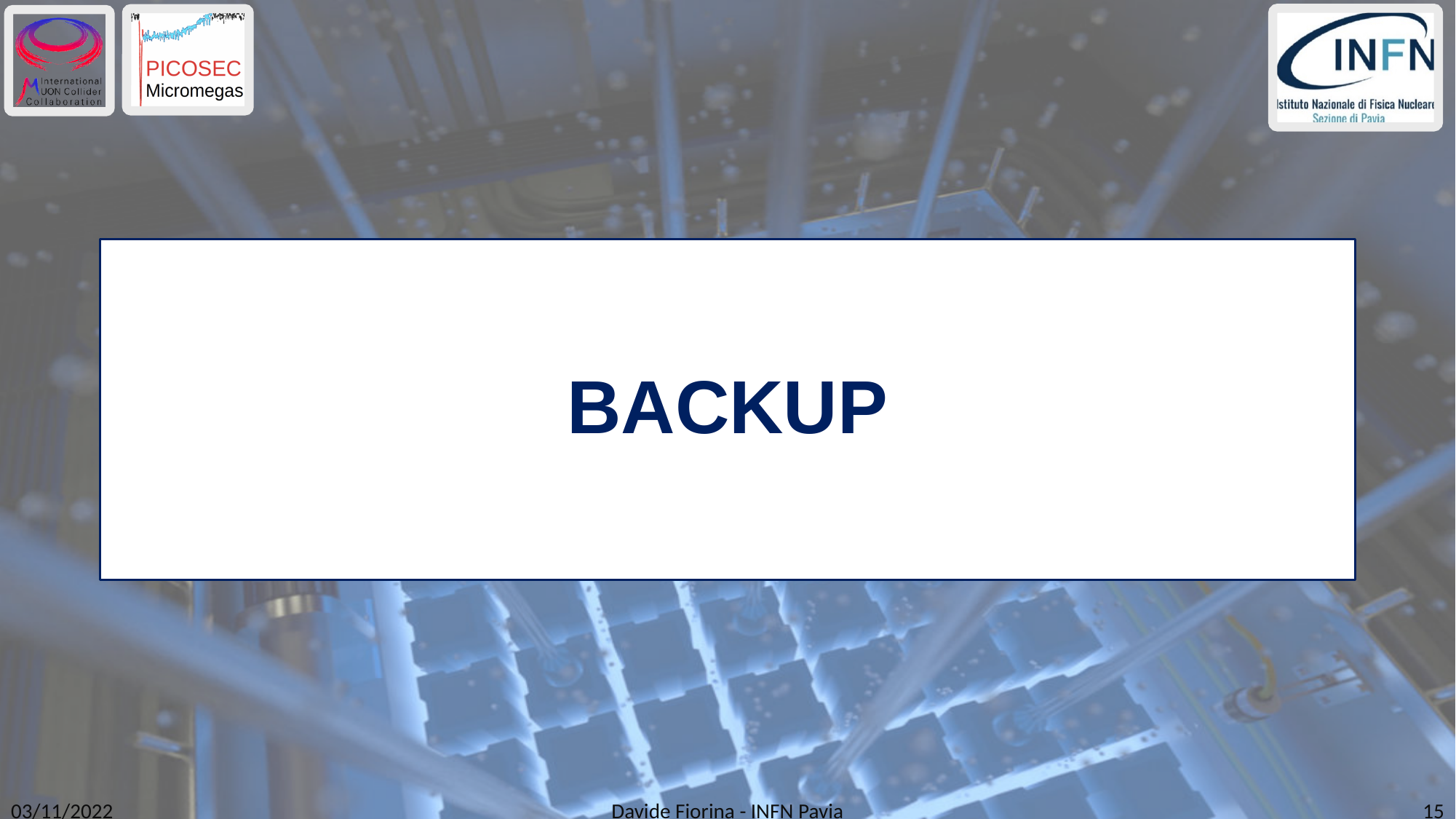

# BACKUP
Davide Fiorina - INFN Pavia
15
03/11/2022